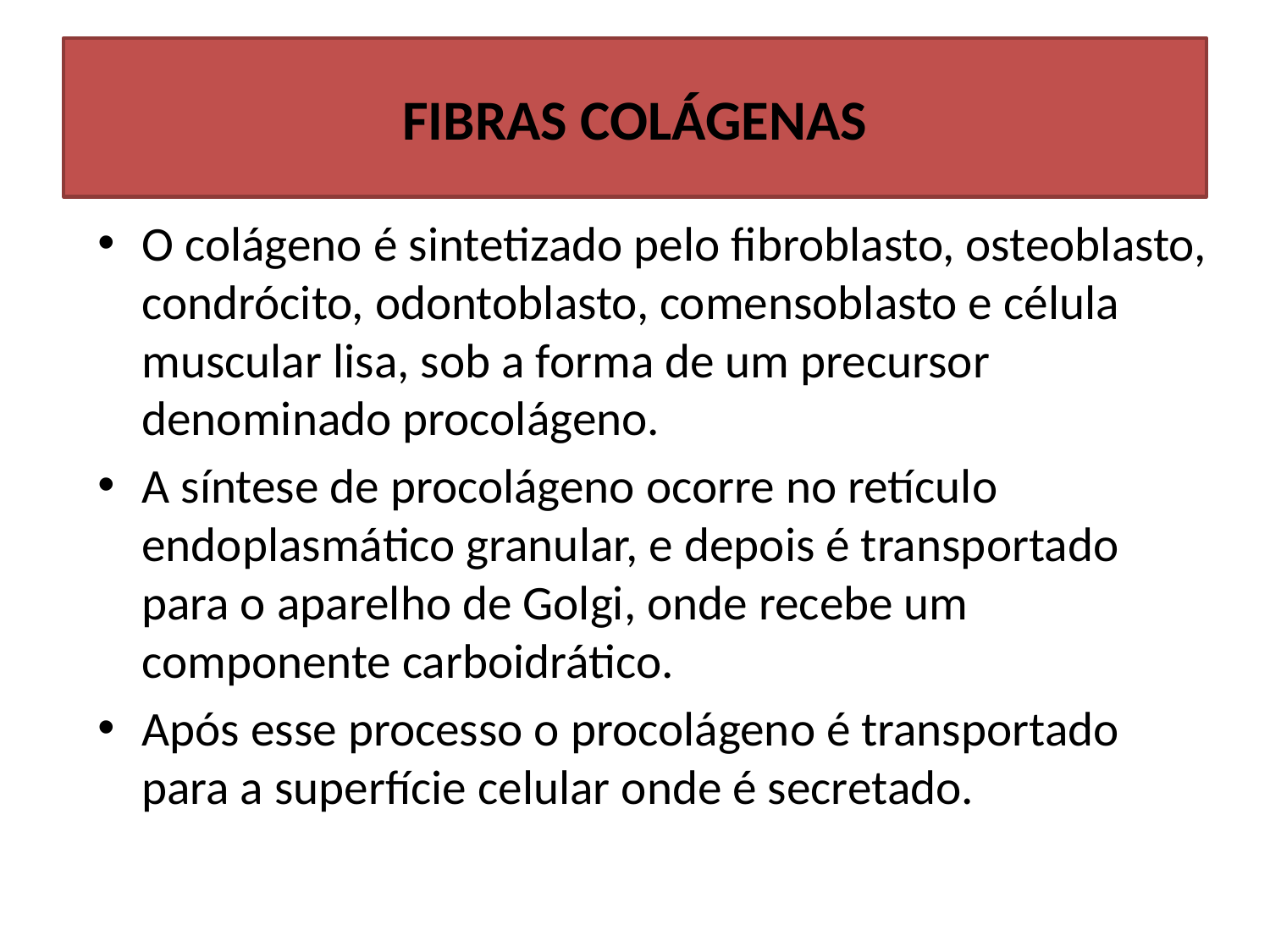

# FIBRAS COLÁGENAS
O colágeno é sintetizado pelo fibroblasto, osteoblasto, condrócito, odontoblasto, comensoblasto e célula muscular lisa, sob a forma de um precursor denominado procolágeno.
A síntese de procolágeno ocorre no retículo endoplasmático granular, e depois é transportado para o aparelho de Golgi, onde recebe um componente carboidrático.
Após esse processo o procolágeno é transportado para a superfície celular onde é secretado.